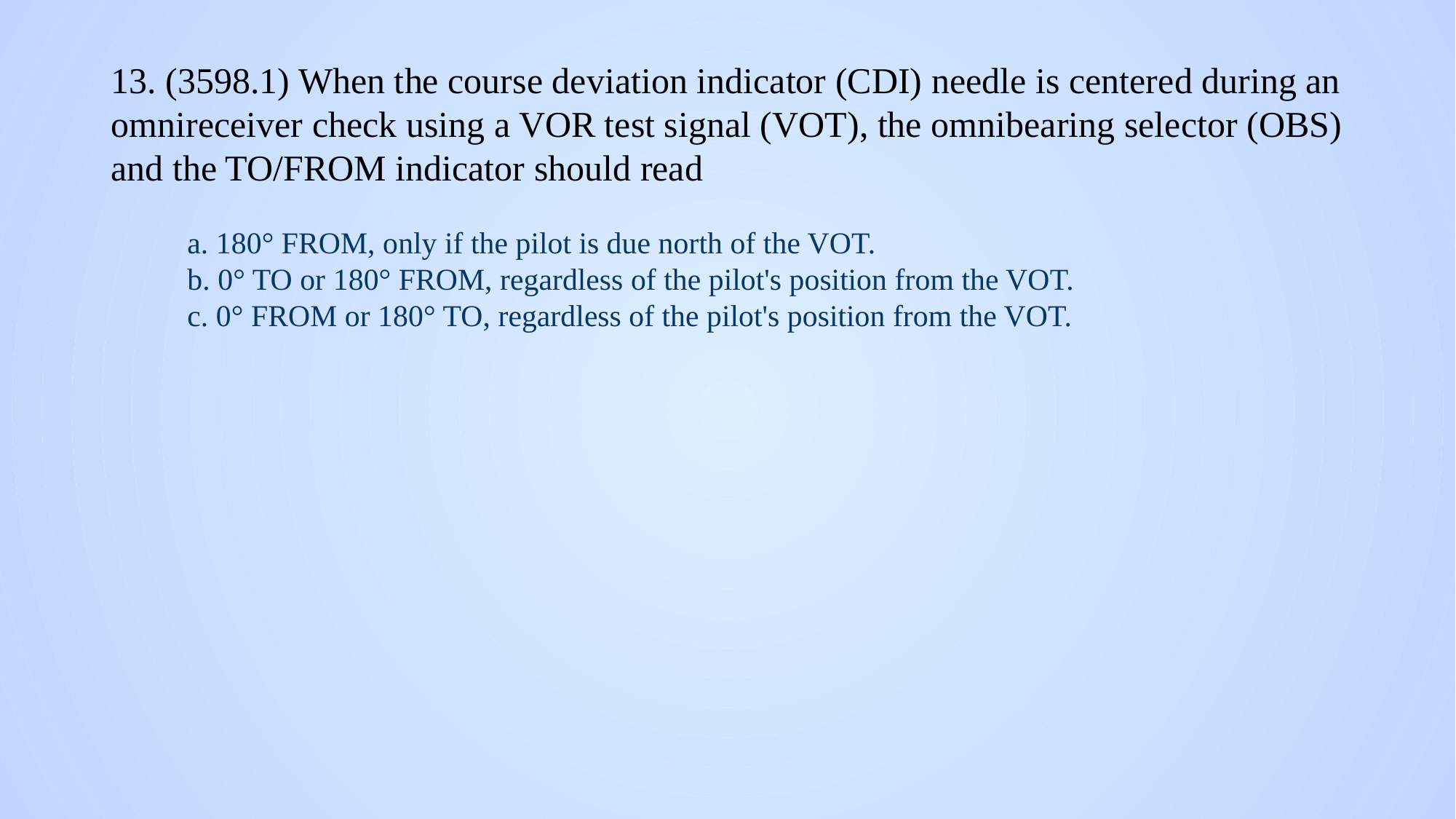

# 13. (3598.1) When the course deviation indicator (CDI) needle is centered during an omnireceiver check using a VOR test signal (VOT), the omnibearing selector (OBS) and the TO/FROM indicator should read
a. 180° FROM, only if the pilot is due north of the VOT.
b. 0° TO or 180° FROM, regardless of the pilot's position from the VOT.
c. 0° FROM or 180° TO, regardless of the pilot's position from the VOT.